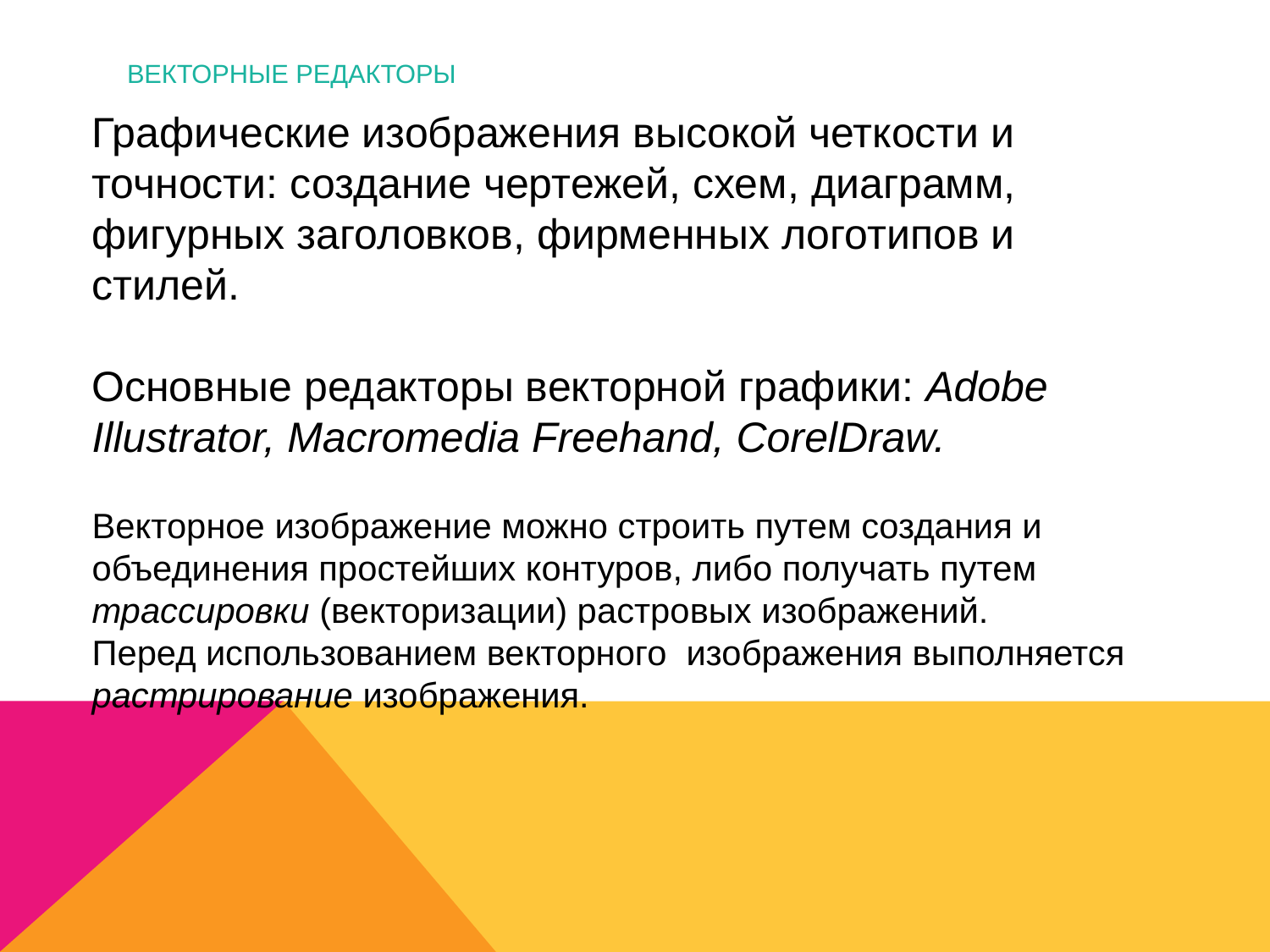

# Векторные редакторы
Графические изображения высокой четкости и точности: создание чертежей, схем, диаграмм, фигурных заголовков, фирменных логотипов и стилей.

Основные редакторы векторной графики: Adobe Illustrator, Macromedia Freehand, CorelDraw.

Векторное изображение можно строить путем создания и объединения простейших контуров, либо получать путем трассировки (векторизации) растровых изображений.
Перед использованием векторного  изображения выполняется растрирование изображения.